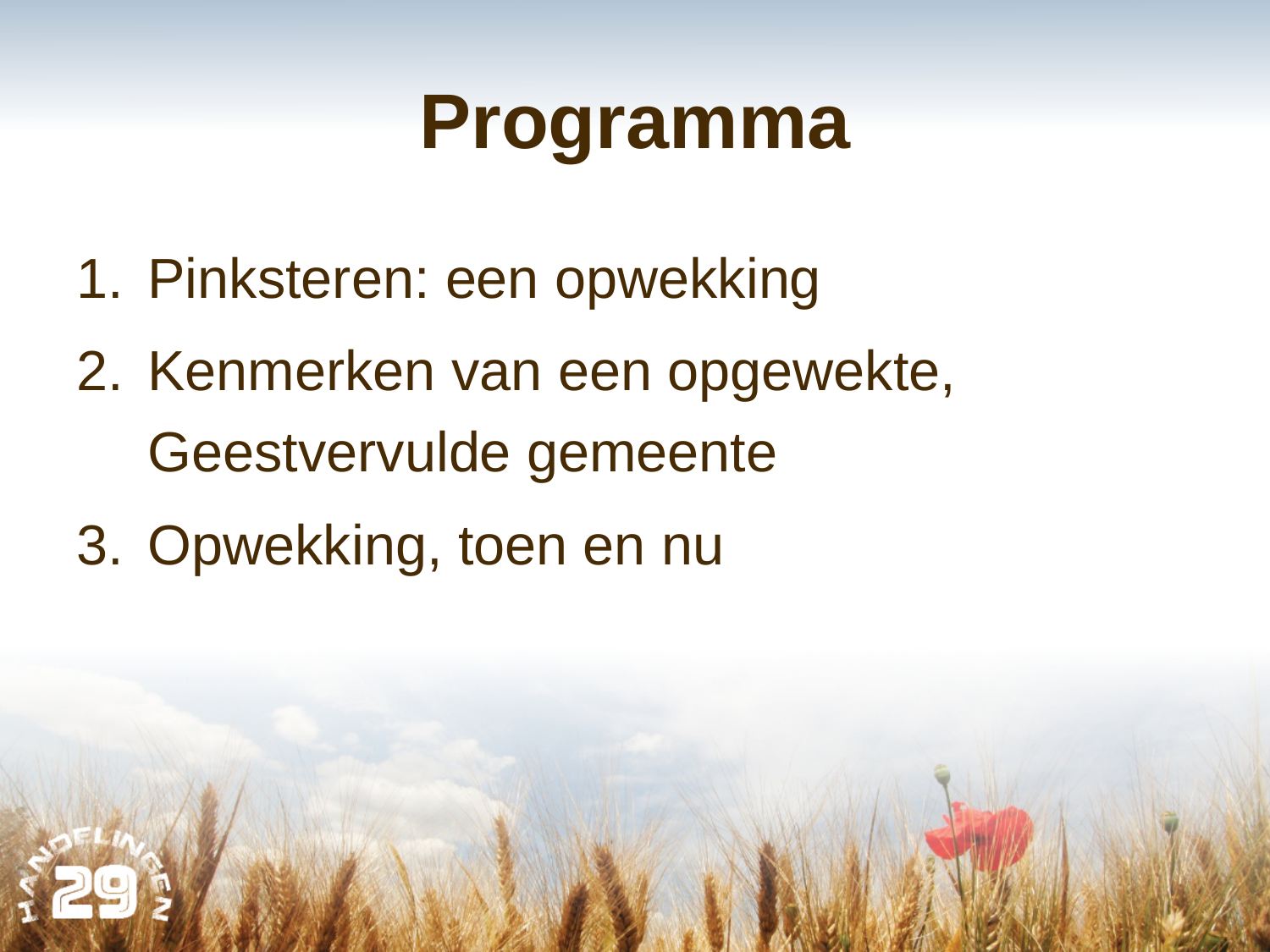

# Programma
Pinksteren: een opwekking
Kenmerken van een opgewekte, 	Geestvervulde gemeente
Opwekking, toen en nu